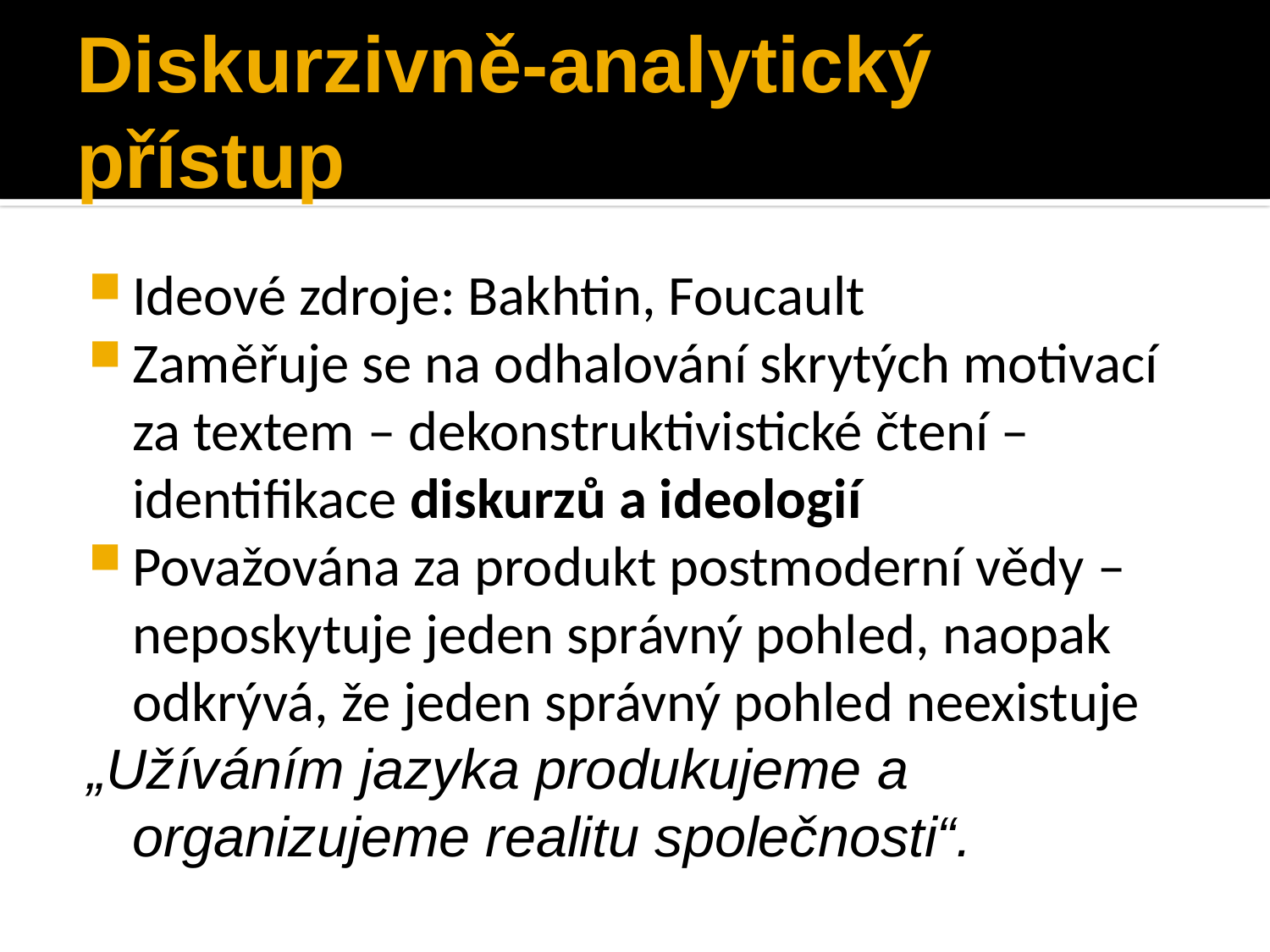

# Diskurzivně-analytický přístup
Ideové zdroje: Bakhtin, Foucault
Zaměřuje se na odhalování skrytých motivací za textem – dekonstruktivistické čtení – identifikace diskurzů a ideologií
Považována za produkt postmoderní vědy – neposkytuje jeden správný pohled, naopak odkrývá, že jeden správný pohled neexistuje
„Užíváním jazyka produkujeme a organizujeme realitu společnosti“.